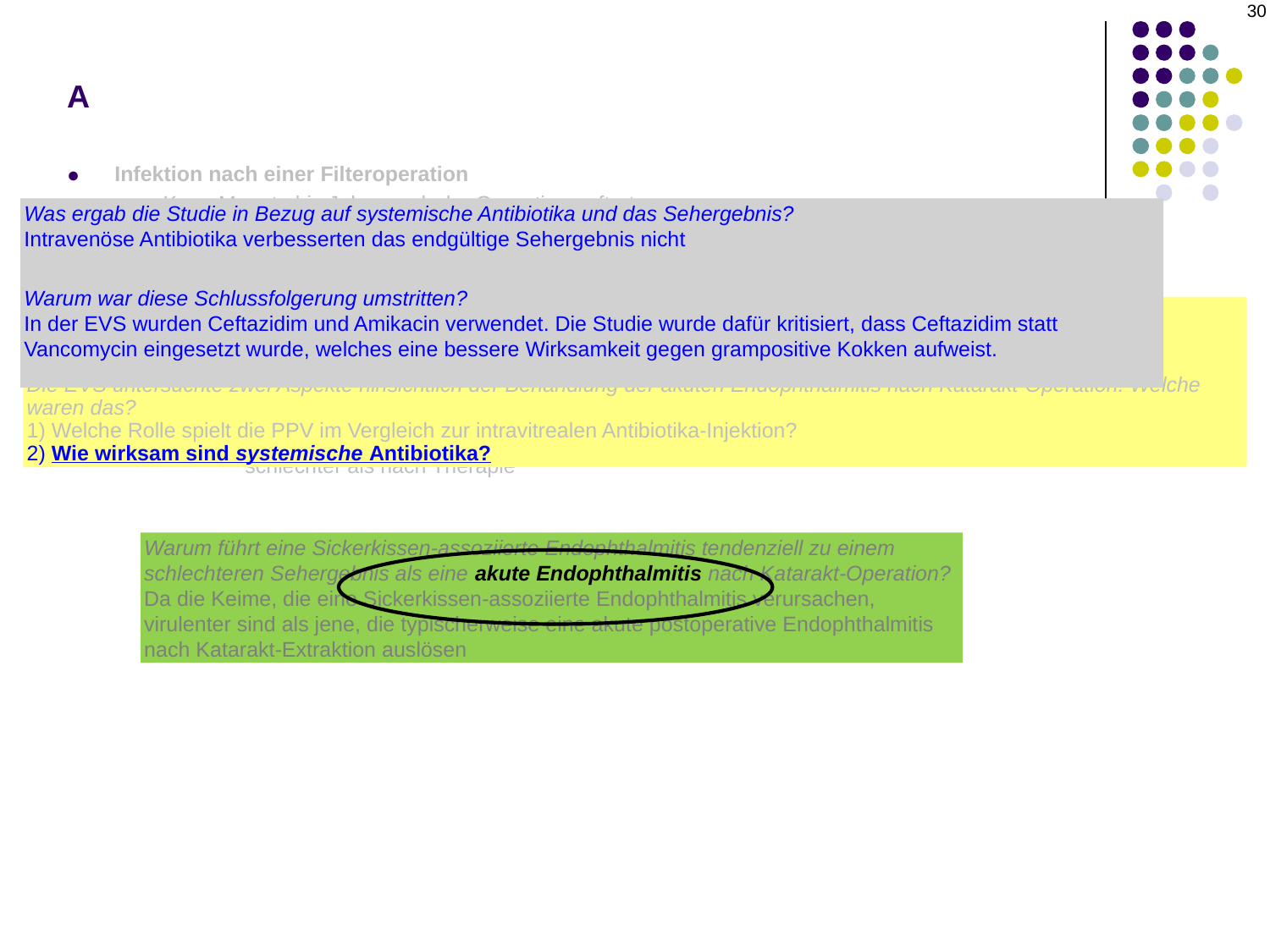

30
# A
Infektion nach einer Filteroperation
Kann Monate bis Jahre nach der Operation auftreten
Erreger: Streptokokken, Haemophilus-Arten, grampositive Bakterien
Zwei klinische Entitäten:
Blebitis: Infizierter Bleb ohne Beteiligung der Vorderkammer oder des Glaskörpers
Sickerkissen-assoziierte Endophthalmitis: Bild einer akuten Endophthalmitis + eitriger Bleb
Behandlung:
Blebitis: Topische und subkonjunktivale Antibiotika
Sickerkissen-assoziierte Endophthalmitis: Intravitreale Antibiotika +/- PPV
Die endgültige Sehschärfe ist bei akuter postoperativer Endophthalmitis nach Kataraktoperation meist schlechter als nach Therapie
Was ergab die Studie in Bezug auf systemische Antibiotika und das Sehergebnis?
Intravenöse Antibiotika verbesserten das endgültige Sehergebnis nicht

Warum war diese Schlussfolgerung umstritten?
In der EVS wurden Ceftazidim und Amikacin verwendet. Die Studie wurde dafür kritisiert, dass Ceftazidim statt Vancomycin eingesetzt wurde, welches eine bessere Wirksamkeit gegen grampositive Kokken aufweist. Aus diesem Grund bleibt die Wirksamkeit intravenöser Antibiotika für viele Kliniker eine offene Frage.

Apropos akute Endophthalmitis nach Katarakt-Operation … Wofür steht in diesem Zusammenhang die Abkürzung EVS?
Endophthalmitis-Vitrektomie-Studie

Die EVS untersuchte zwei Aspekte hinsichtlich der Behandlung der akuten Endophthalmitis nach Katarakt-Operation. Welche waren das?
1) Welche Rolle spielt die PPV im Vergleich zur intravitrealen Antibiotika-Injektion?
2) Wie wirksam sind systemische Antibiotika?
Warum führt eine Sickerkissen-assoziierte Endophthalmitis tendenziell zu einem schlechteren Sehergebnis als eine akute Endophthalmitis nach Katarakt-Operation?
Da die Keime, die eine Sickerkissen-assoziierte Endophthalmitis verursachen, virulenter sind als jene, die typischerweise eine akute postoperative Endophthalmitis nach Katarakt-Extraktion auslösen